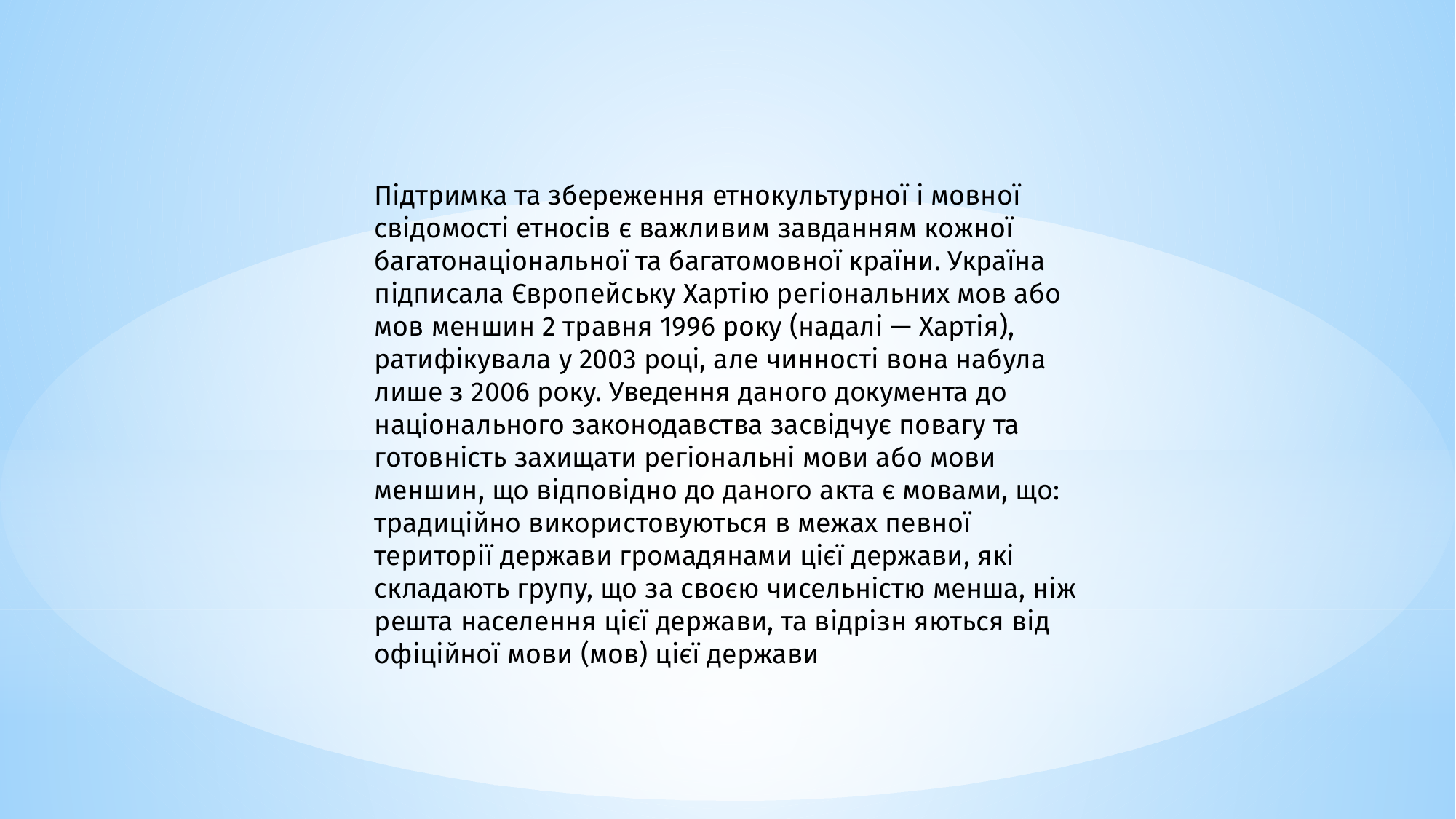

Підтримка та збереження етнокультурної і мовної свідомості етносів є важливим завданням кожної багатонаціональної та багатомовної країни. Україна підписала Європейську Хартію регіональних мов або мов меншин 2 травня 1996 року (надалі — Хартія), ратифікувала у 2003 році, але чинності вона набула лише з 2006 року. Уведення даного документа до національного законодавства засвідчує повагу та готовність захищати регіональні мови або мови меншин, що відповідно до даного акта є мовами, що: традиційно використовуються в межах певної території держави громадянами цієї держави, які складають групу, що за своєю чисельністю менша, ніж решта населення цієї держави, та відрізн яються від офіційної мови (мов) цієї держави